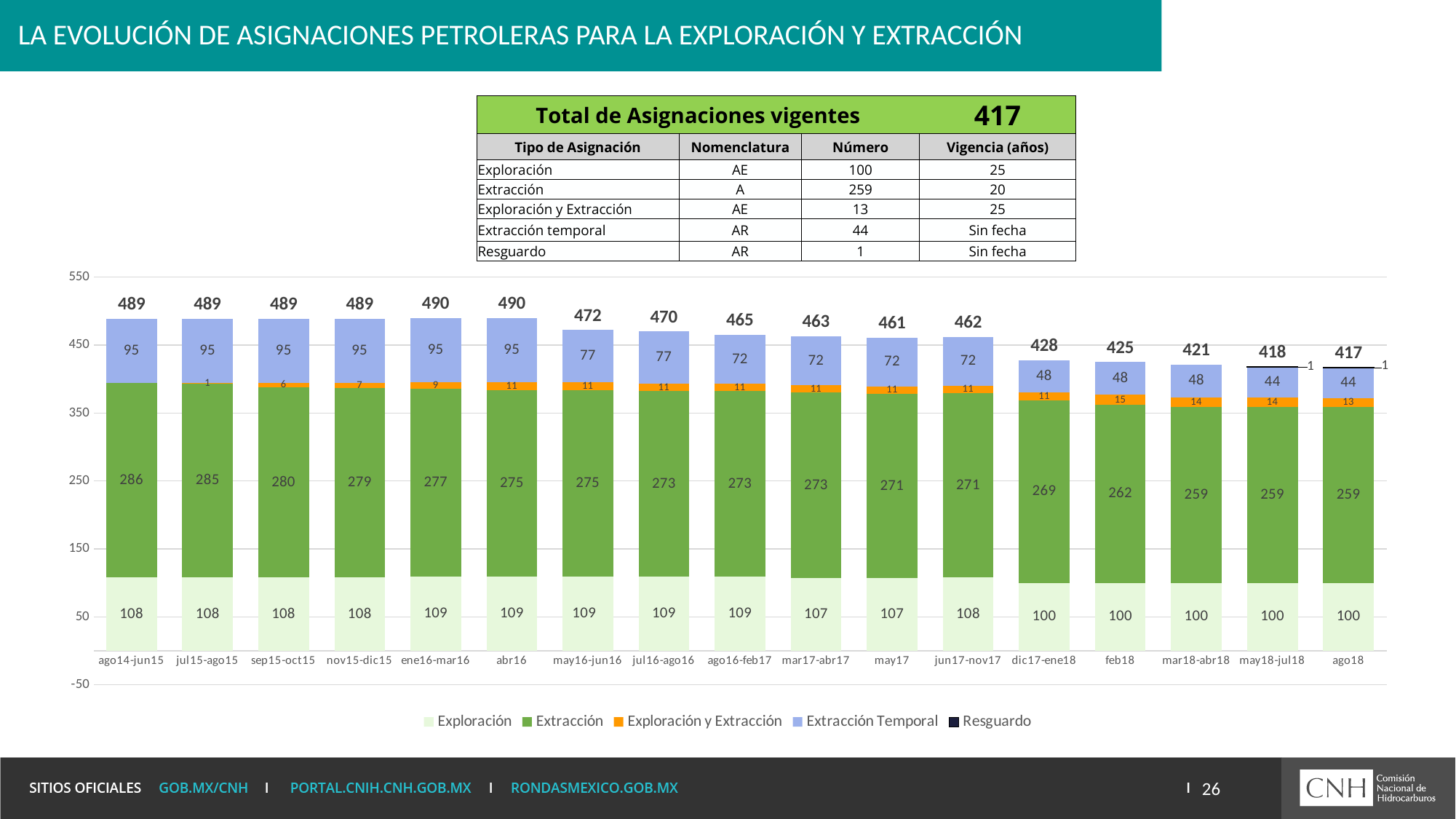

# La EVOLUCIÓN DE ASIGNACIONES PETROLERAS para la exploración y extracción
| Total de Asignaciones vigentes |  |  | 417 |
| --- | --- | --- | --- |
| Tipo de Asignación | Nomenclatura | Número | Vigencia (años) |
| Exploración | AE | 100 | 25 |
| Extracción | A | 259 | 20 |
| Exploración y Extracción | AE | 13 | 25 |
| Extracción temporal | AR | 44 | Sin fecha |
| Resguardo | AR | 1 | Sin fecha |

### Chart

| Category | Exploración | Extracción | Exploración y Extracción | Extracción Temporal | Resguardo | Total |
|---|---|---|---|---|---|---|
| ago14-jun15 | 108.0 | 286.0 | None | 95.0 | None | 489.0 |
| jul15-ago15 | 108.0 | 285.0 | 1.0 | 95.0 | None | 489.0 |
| sep15-oct15 | 108.0 | 280.0 | 6.0 | 95.0 | None | 489.0 |
| nov15-dic15 | 108.0 | 279.0 | 7.0 | 95.0 | None | 489.0 |
| ene16-mar16 | 109.0 | 277.0 | 9.0 | 95.0 | None | 490.0 |
| abr16 | 109.0 | 275.0 | 11.0 | 95.0 | None | 490.0 |
| may16-jun16 | 109.0 | 275.0 | 11.0 | 77.0 | None | 472.0 |
| jul16-ago16 | 109.0 | 273.0 | 11.0 | 77.0 | None | 470.0 |
| ago16-feb17 | 109.0 | 273.0 | 11.0 | 72.0 | None | 465.0 |
| mar17-abr17 | 107.0 | 273.0 | 11.0 | 72.0 | None | 463.0 |
| may17 | 107.0 | 271.0 | 11.0 | 72.0 | None | 461.0 |
| jun17-nov17 | 108.0 | 271.0 | 11.0 | 72.0 | None | 462.0 |
| dic17-ene18 | 100.0 | 269.0 | 11.0 | 48.0 | None | 428.0 |
| feb18 | 100.0 | 262.0 | 15.0 | 48.0 | None | 425.0 |
| mar18-abr18 | 100.0 | 259.0 | 14.0 | 48.0 | None | 421.0 |
| may18-jul18 | 100.0 | 259.0 | 14.0 | 44.0 | 1.0 | 418.0 |
| ago18 | 100.0 | 259.0 | 13.0 | 44.0 | 1.0 | 417.0 |
26